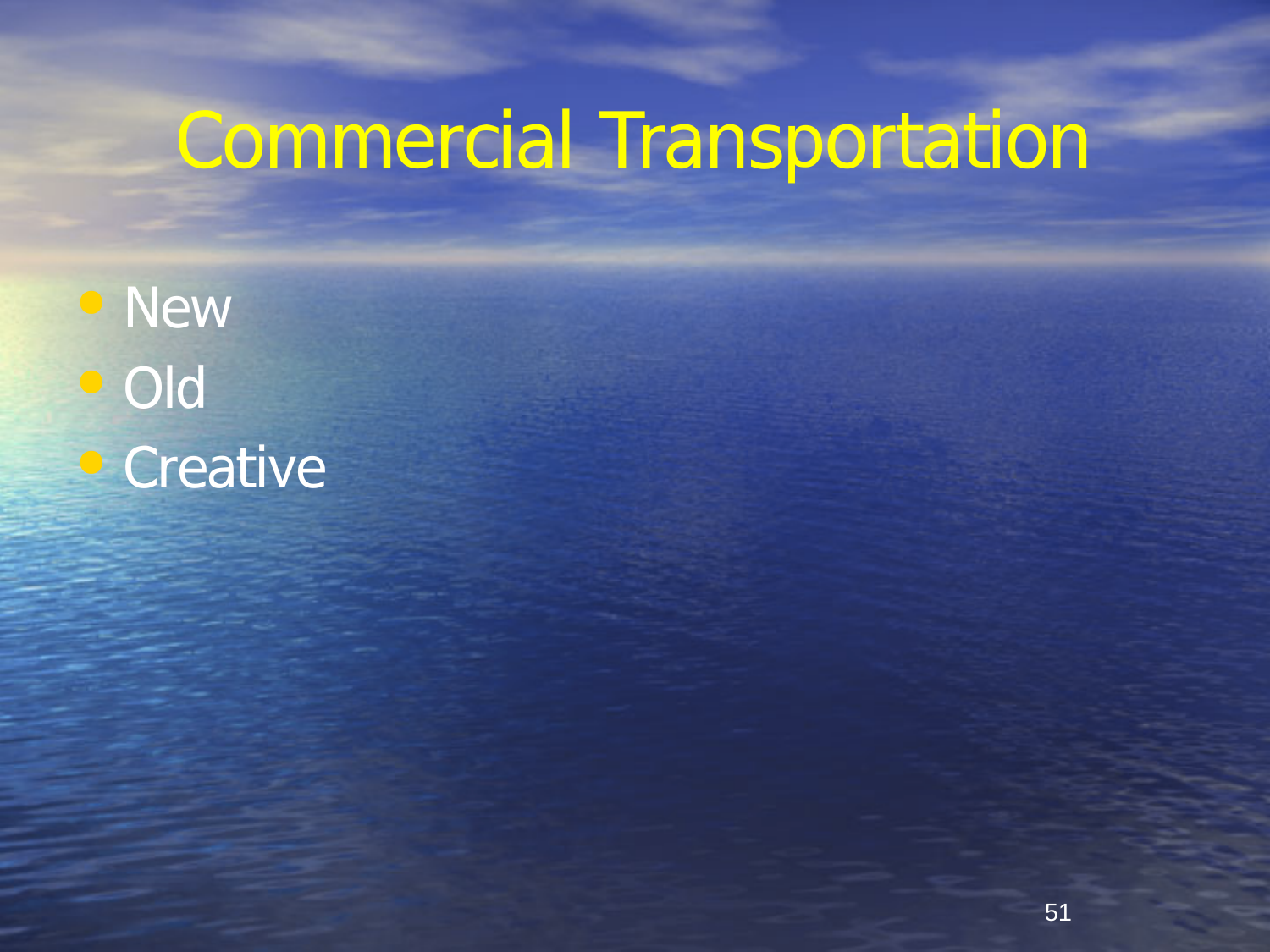

# Commercial Transportation
New
Old
Creative
51